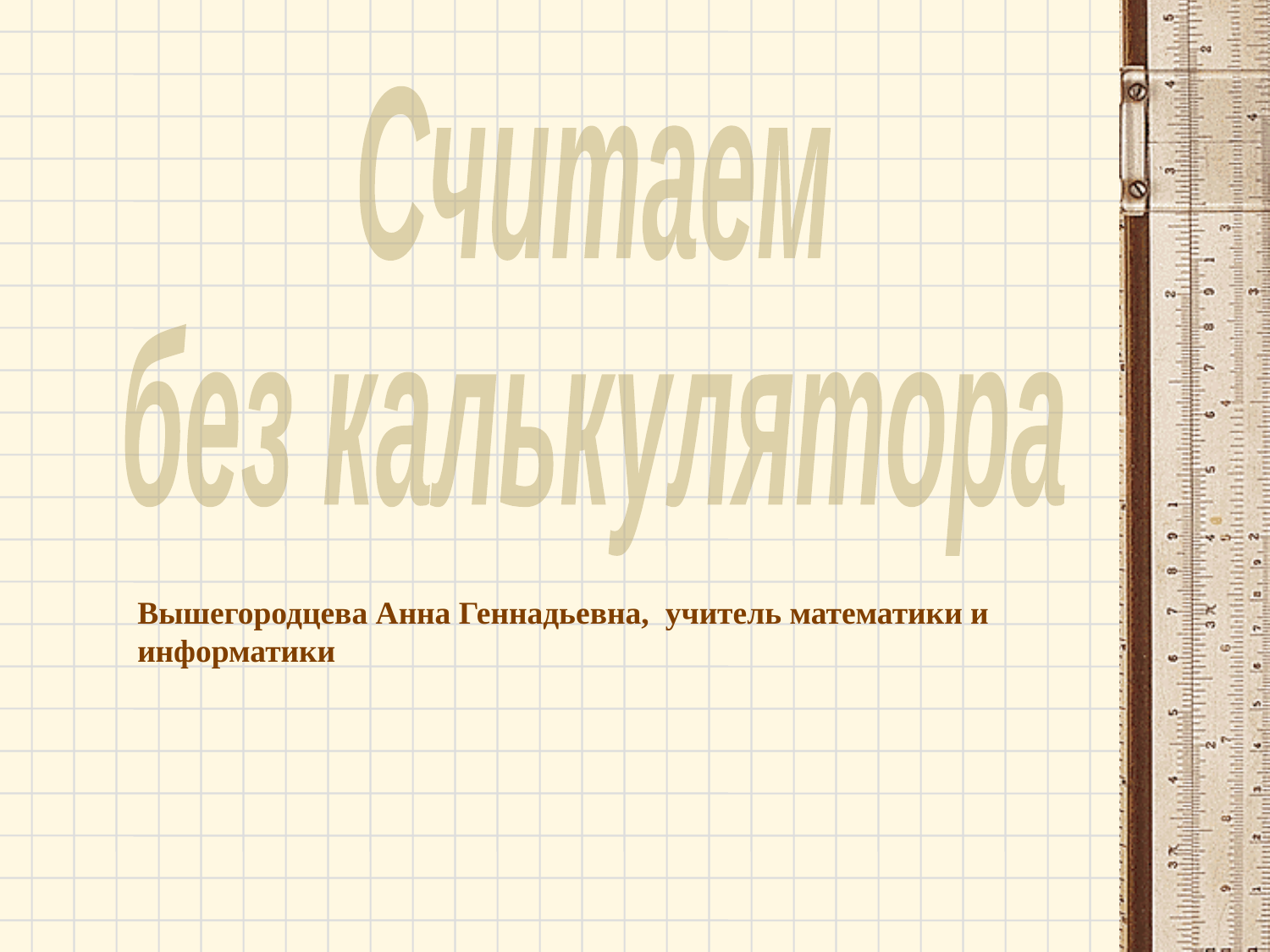

Считаем
без калькулятора
Вышегородцева Анна Геннадьевна,  учитель математики и  информатики